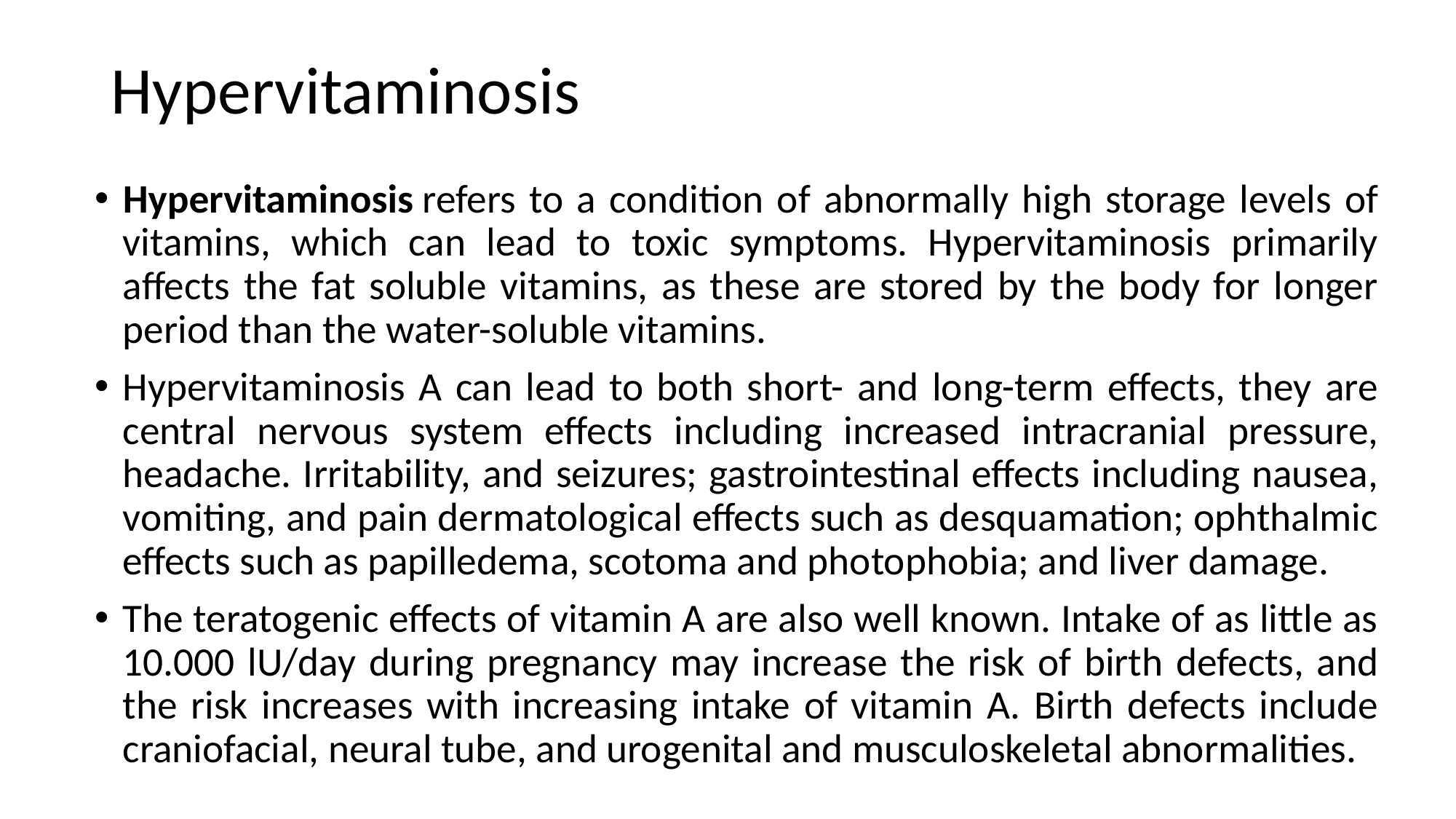

# Hypervitaminosis
Hypervitaminosis refers to a condition of abnormally high storage levels of vitamins, which can lead to toxic symptoms. Hypervitaminosis primarily affects the fat soluble vitamins, as these are stored by the body for longer period than the water-soluble vitamins.
Hypervitaminosis A can lead to both short- and long-term effects, they are central nervous system effects including increased intracranial pressure, headache. Irritability, and seizures; gastrointestinal effects including nausea, vomiting, and pain dermatological effects such as desquamation; ophthalmic effects such as papilledema, scotoma and photophobia; and liver damage.
The teratogenic effects of vitamin A are also well known. Intake of as little as 10.000 lU/day during pregnancy may increase the risk of birth defects, and the risk increases with increasing intake of vitamin A. Birth defects include craniofacial, neural tube, and urogenital and musculoskeletal abnormalities.